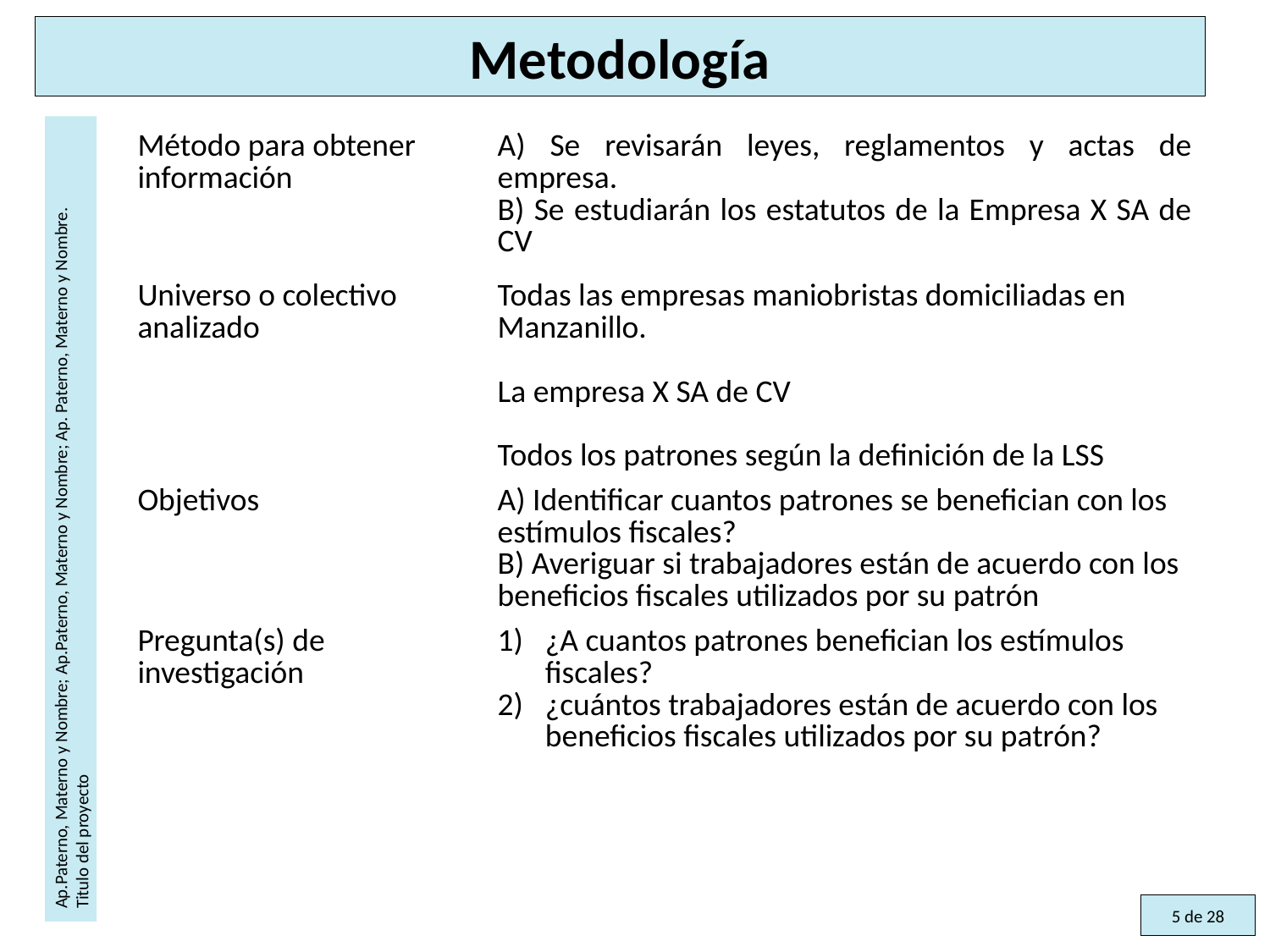

# Metodología
| Método para obtener información | A) Se revisarán leyes, reglamentos y actas de empresa. B) Se estudiarán los estatutos de la Empresa X SA de CV |
| --- | --- |
| Universo o colectivo analizado | Todas las empresas maniobristas domiciliadas en Manzanillo. La empresa X SA de CV Todos los patrones según la definición de la LSS |
| Objetivos | A) Identificar cuantos patrones se benefician con los estímulos fiscales? B) Averiguar si trabajadores están de acuerdo con los beneficios fiscales utilizados por su patrón |
| Pregunta(s) de investigación | ¿A cuantos patrones benefician los estímulos fiscales? ¿cuántos trabajadores están de acuerdo con los beneficios fiscales utilizados por su patrón? |
Ap.Paterno, Materno y Nombre; Ap.Paterno, Materno y Nombre; Ap. Paterno, Materno y Nombre.           Titulo del proyecto